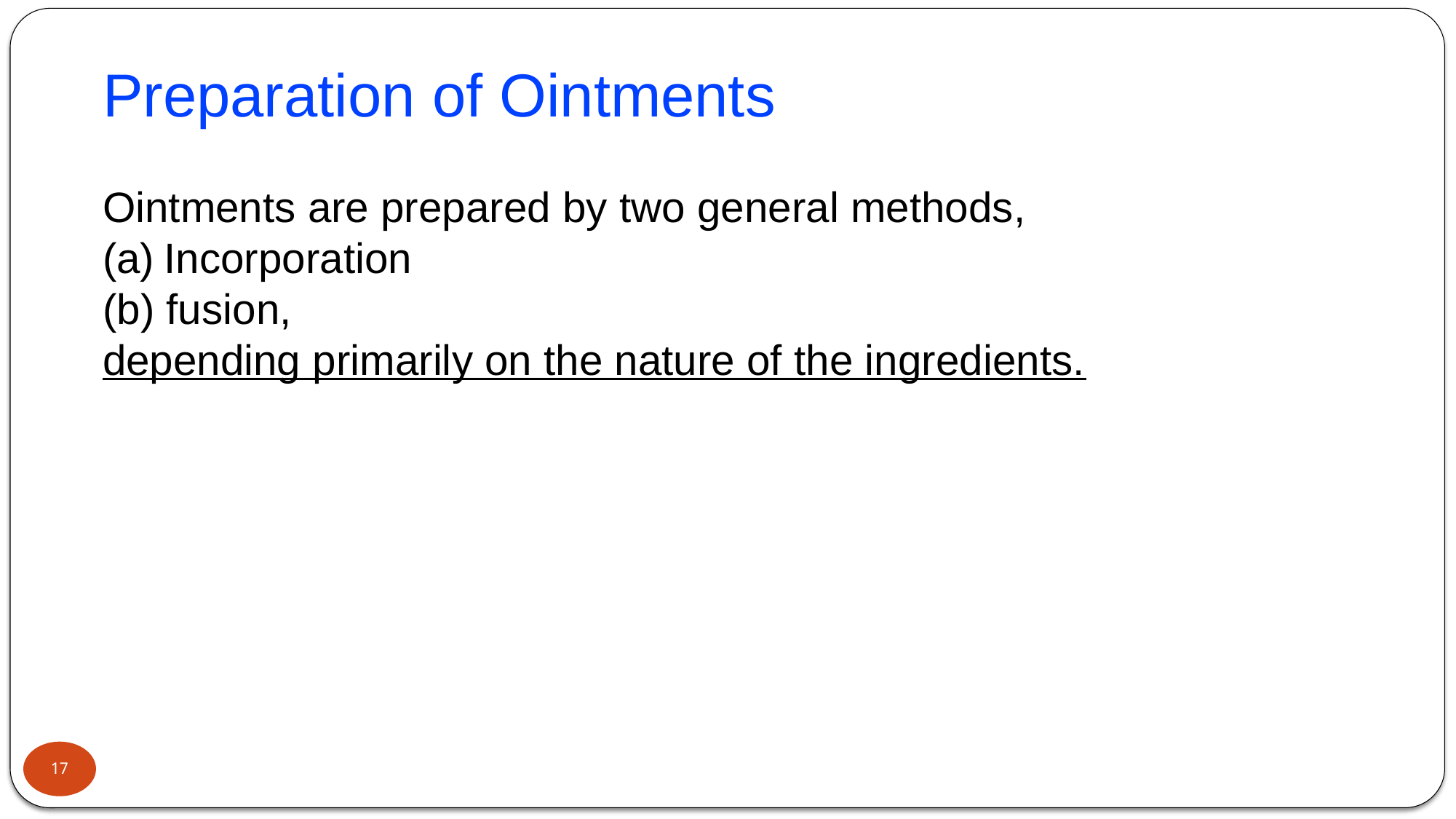

Preparation of Ointments

Ointments are prepared by two general methods,
Incorporation
(b) fusion,
depending primarily on the nature of the ingredients.
17